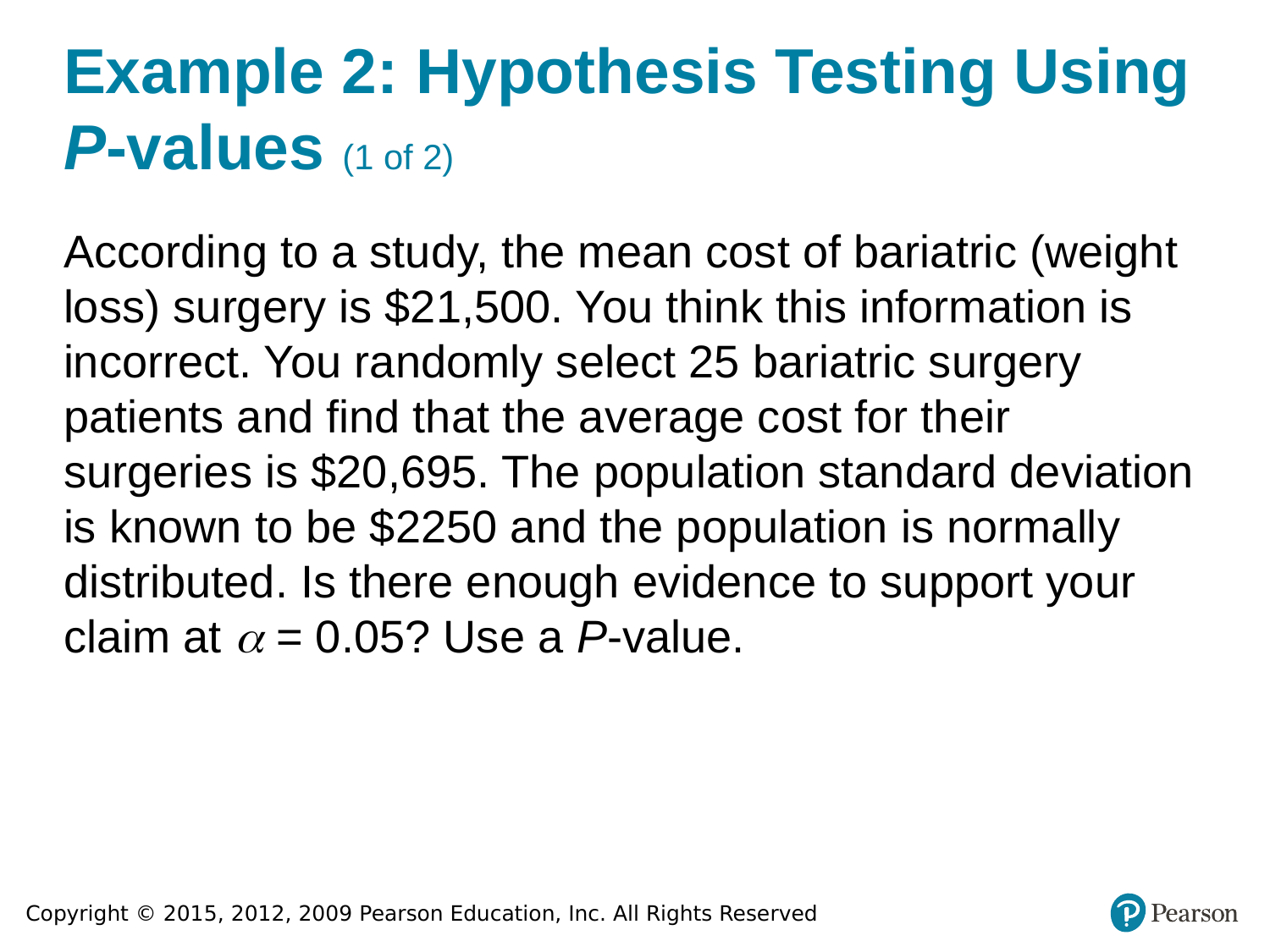

# Example 2: Hypothesis Testing Using P-values (1 of 2)
According to a study, the mean cost of bariatric (weight loss) surgery is $21,500. You think this information is incorrect. You randomly select 25 bariatric surgery patients and find that the average cost for their surgeries is $20,695. The population standard deviation is known to be $2250 and the population is normally distributed. Is there enough evidence to support your claim at α = 0.05? Use a P-value.